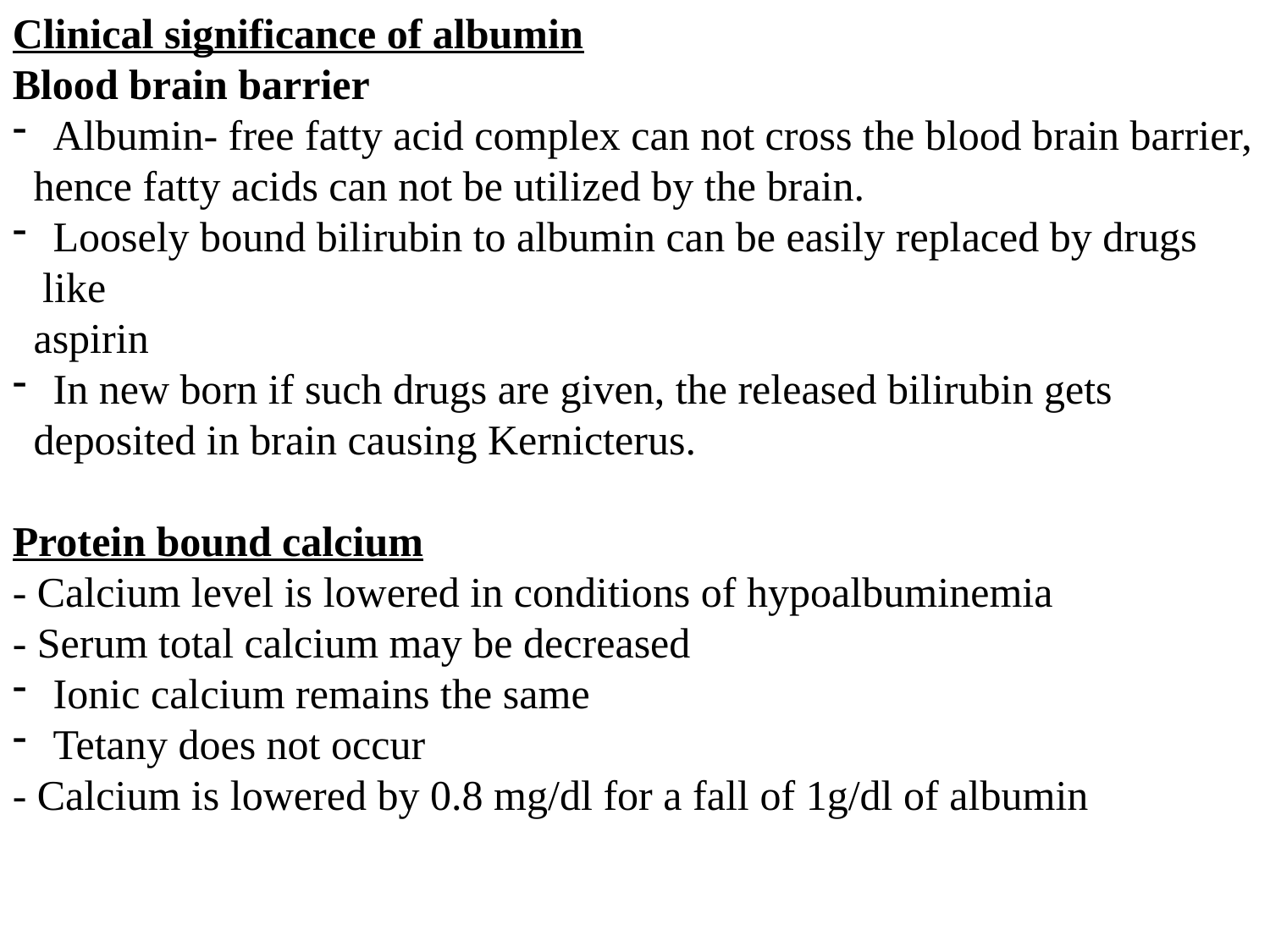

Clinical significance of albumin
Blood brain barrier
 Albumin- free fatty acid complex can not cross the blood brain barrier,
  hence fatty acids can not be utilized by the brain.
 Loosely bound bilirubin to albumin can be easily replaced by drugs like
  aspirin
 In new born if such drugs are given, the released bilirubin gets
  deposited in brain causing Kernicterus.

Protein bound calcium
- Calcium level is lowered in conditions of hypoalbuminemia
- Serum total calcium may be decreased
 Ionic calcium remains the same
 Tetany does not occur
- Calcium is lowered by 0.8 mg/dl for a fall of 1g/dl of albumin